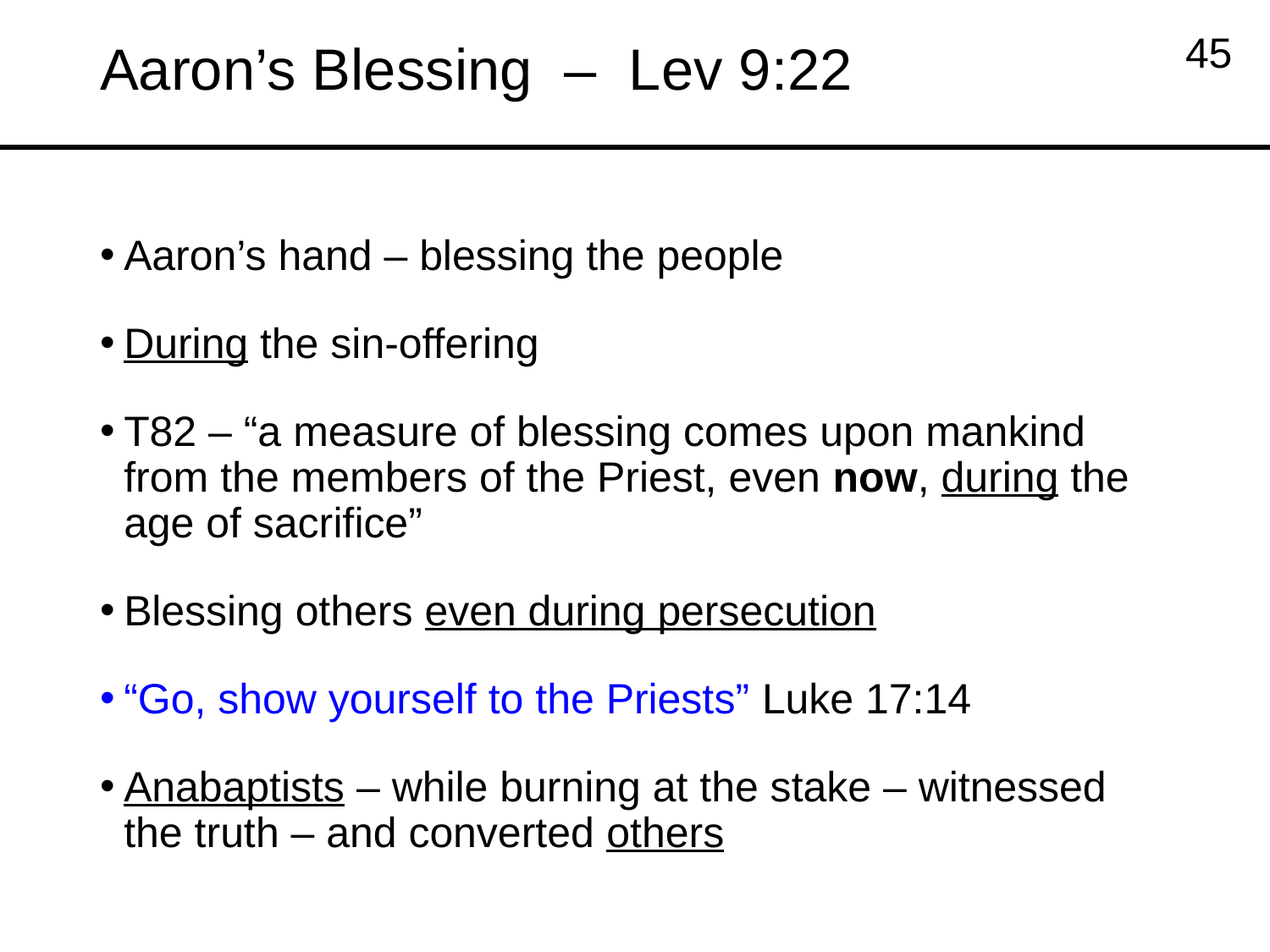

# Aaron’s Blessing  –  Lev 9:22
45
Aaron’s hand – blessing the people
During the sin-offering
T82 – “a measure of blessing comes upon mankind from the members of the Priest, even now, during the age of sacrifice”
Blessing others even during persecution
“Go, show yourself to the Priests” Luke 17:14
Anabaptists – while burning at the stake – witnessed the truth – and converted others